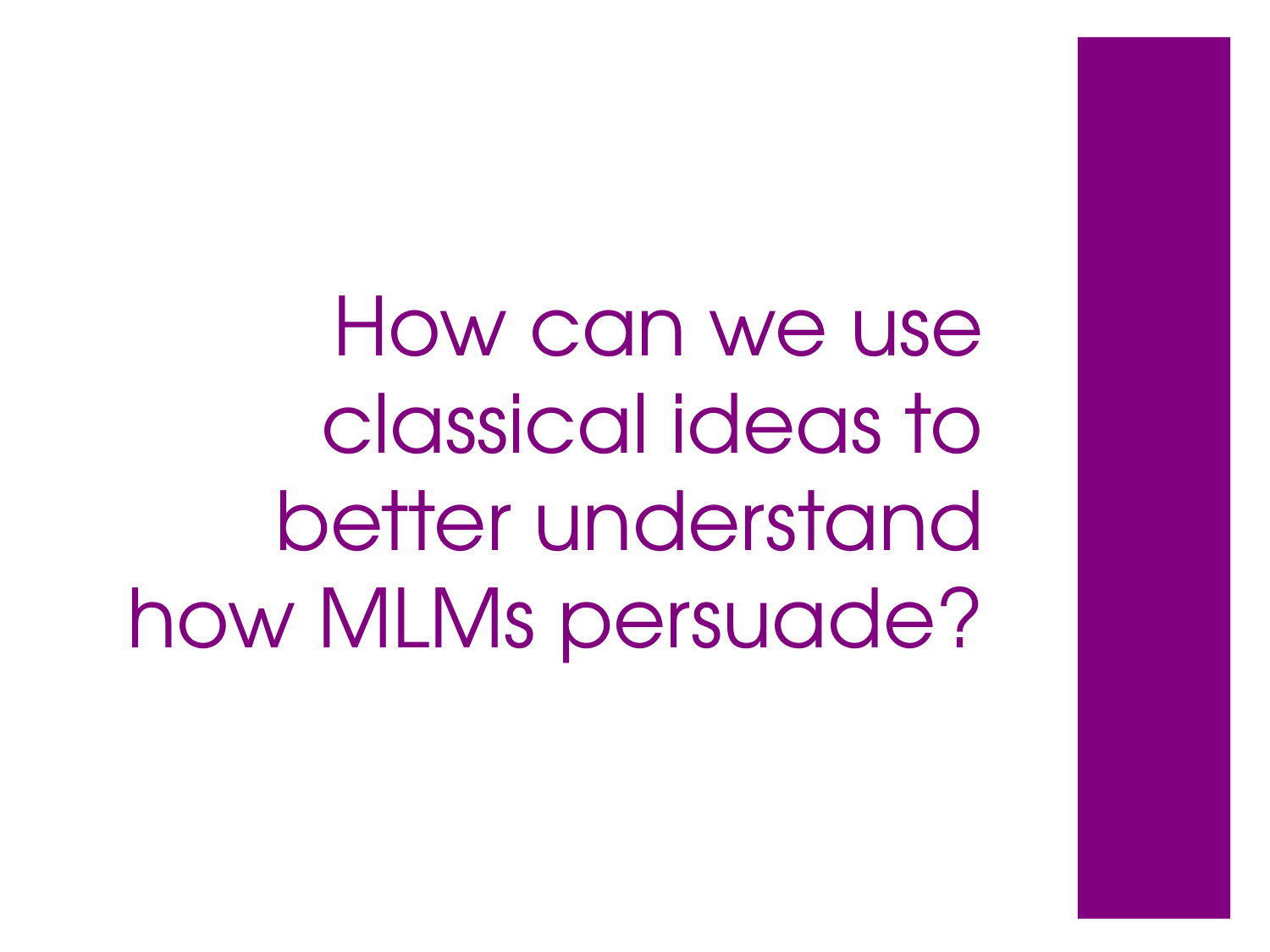

# How can we use classical ideas to better understand how MLMs persuade?